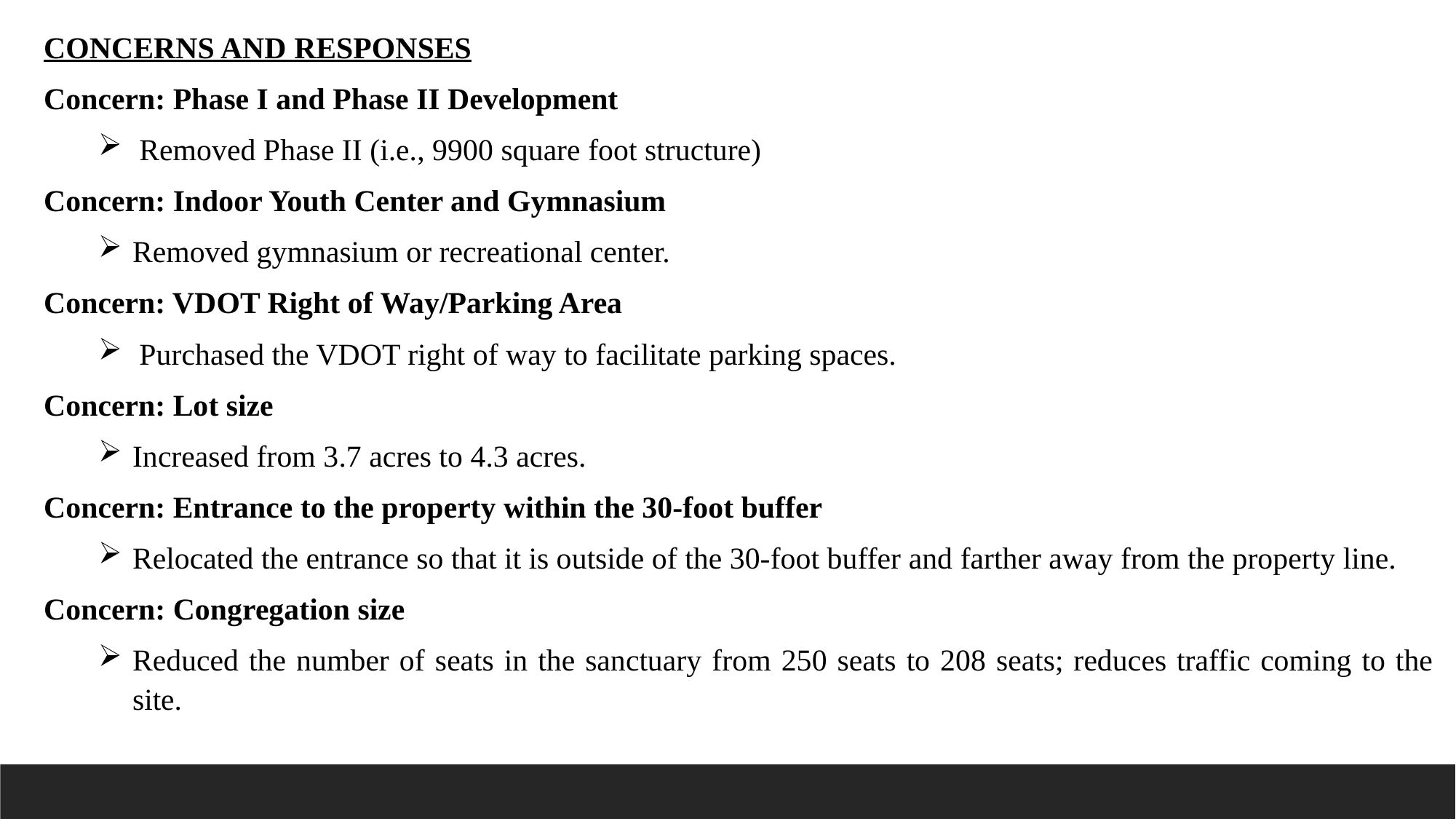

CONCERNS AND RESPONSES
Concern: Phase I and Phase II Development
Removed Phase II (i.e., 9900 square foot structure)
Concern: Indoor Youth Center and Gymnasium
Removed gymnasium or recreational center.
Concern: VDOT Right of Way/Parking Area
Purchased the VDOT right of way to facilitate parking spaces.
Concern: Lot size
Increased from 3.7 acres to 4.3 acres.
Concern: Entrance to the property within the 30-foot buffer
Relocated the entrance so that it is outside of the 30-foot buffer and farther away from the property line.
Concern: Congregation size
Reduced the number of seats in the sanctuary from 250 seats to 208 seats; reduces traffic coming to the site.